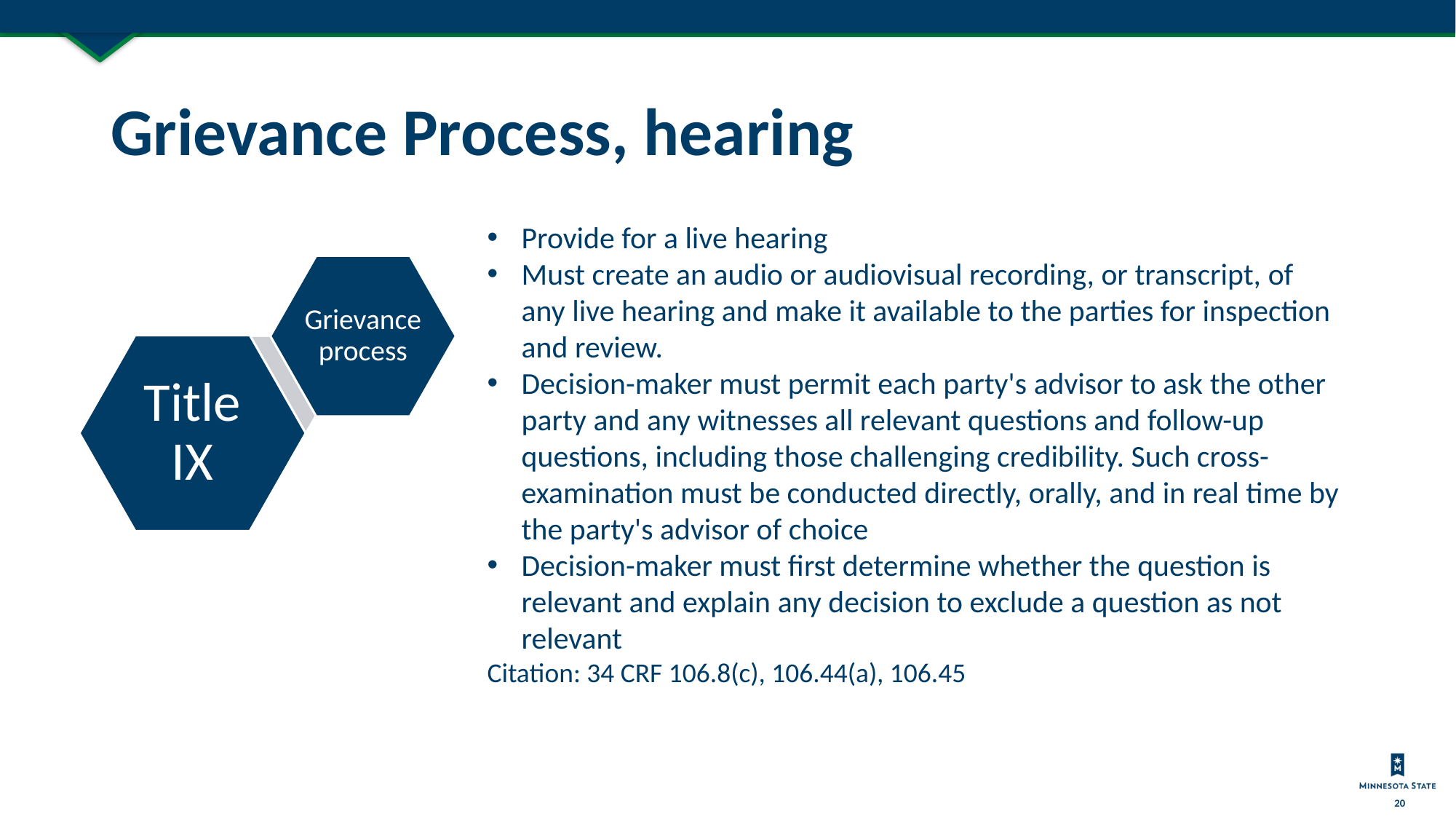

# Grievance Process, hearing
Title IX
Grievance process
Provide for a live hearing
Must create an audio or audiovisual recording, or transcript, of any live hearing and make it available to the parties for inspection and review.
Decision-maker must permit each party's advisor to ask the other party and any witnesses all relevant questions and follow-up questions, including those challenging credibility. Such cross-examination must be conducted directly, orally, and in real time by the party's advisor of choice
Decision-maker must first determine whether the question is relevant and explain any decision to exclude a question as not relevant
Citation: 34 CRF 106.8(c), 106.44(a), 106.45